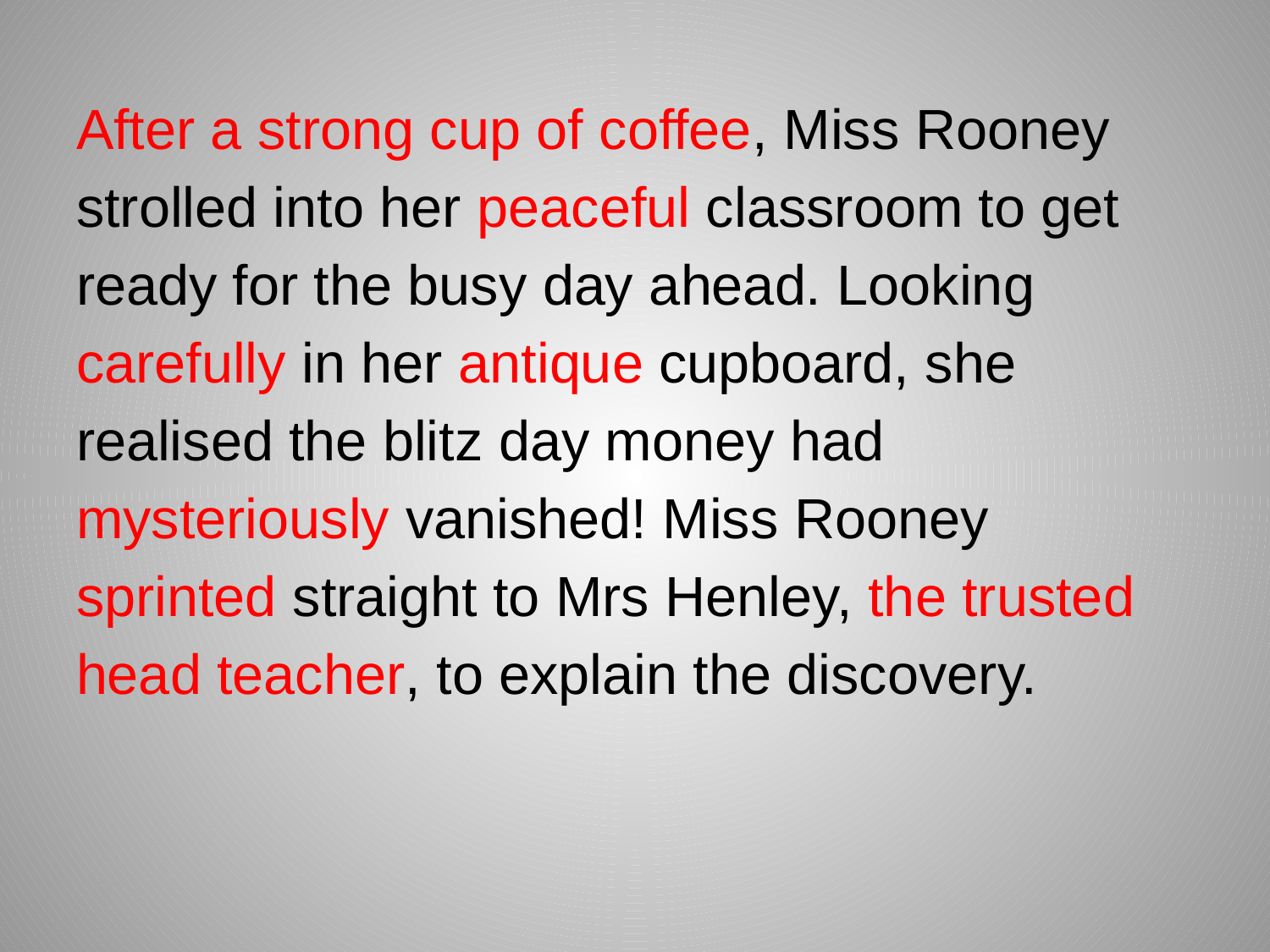

After a strong cup of coffee, Miss Rooney strolled into her peaceful classroom to get ready for the busy day ahead. Looking carefully in her antique cupboard, she realised the blitz day money had mysteriously vanished! Miss Rooney sprinted straight to Mrs Henley, the trusted head teacher, to explain the discovery.